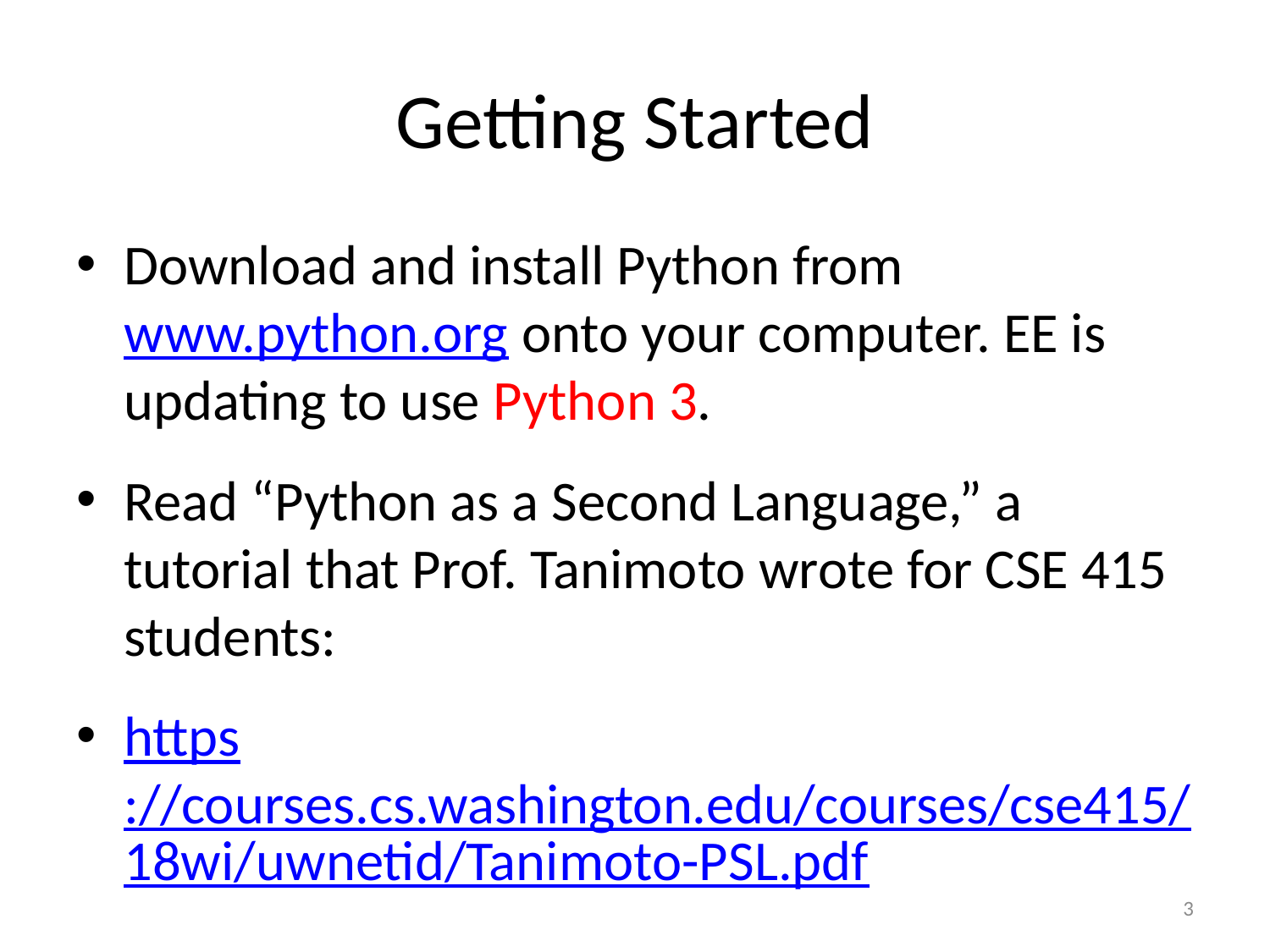

# Getting Started
Download and install Python from www.python.org onto your computer. EE is updating to use Python 3.
Read “Python as a Second Language,” a tutorial that Prof. Tanimoto wrote for CSE 415 students:
https://courses.cs.washington.edu/courses/cse415/18wi/uwnetid/Tanimoto-PSL.pdf

3